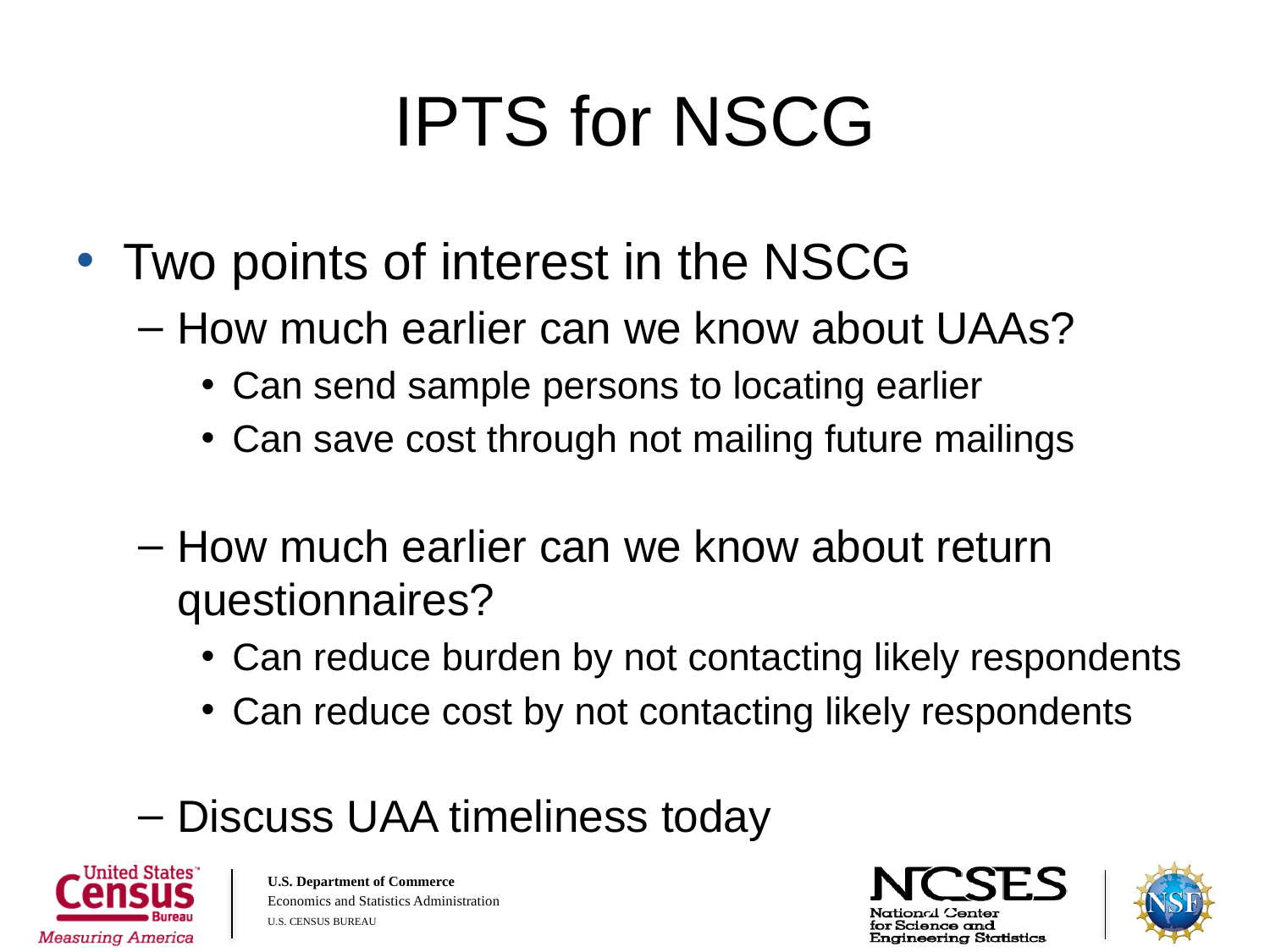

# IPTS for NSCG
Two points of interest in the NSCG
How much earlier can we know about UAAs?
Can send sample persons to locating earlier
Can save cost through not mailing future mailings

How much earlier can we know about return questionnaires?
Can reduce burden by not contacting likely respondents
Can reduce cost by not contacting likely respondents

Discuss UAA timeliness today
22